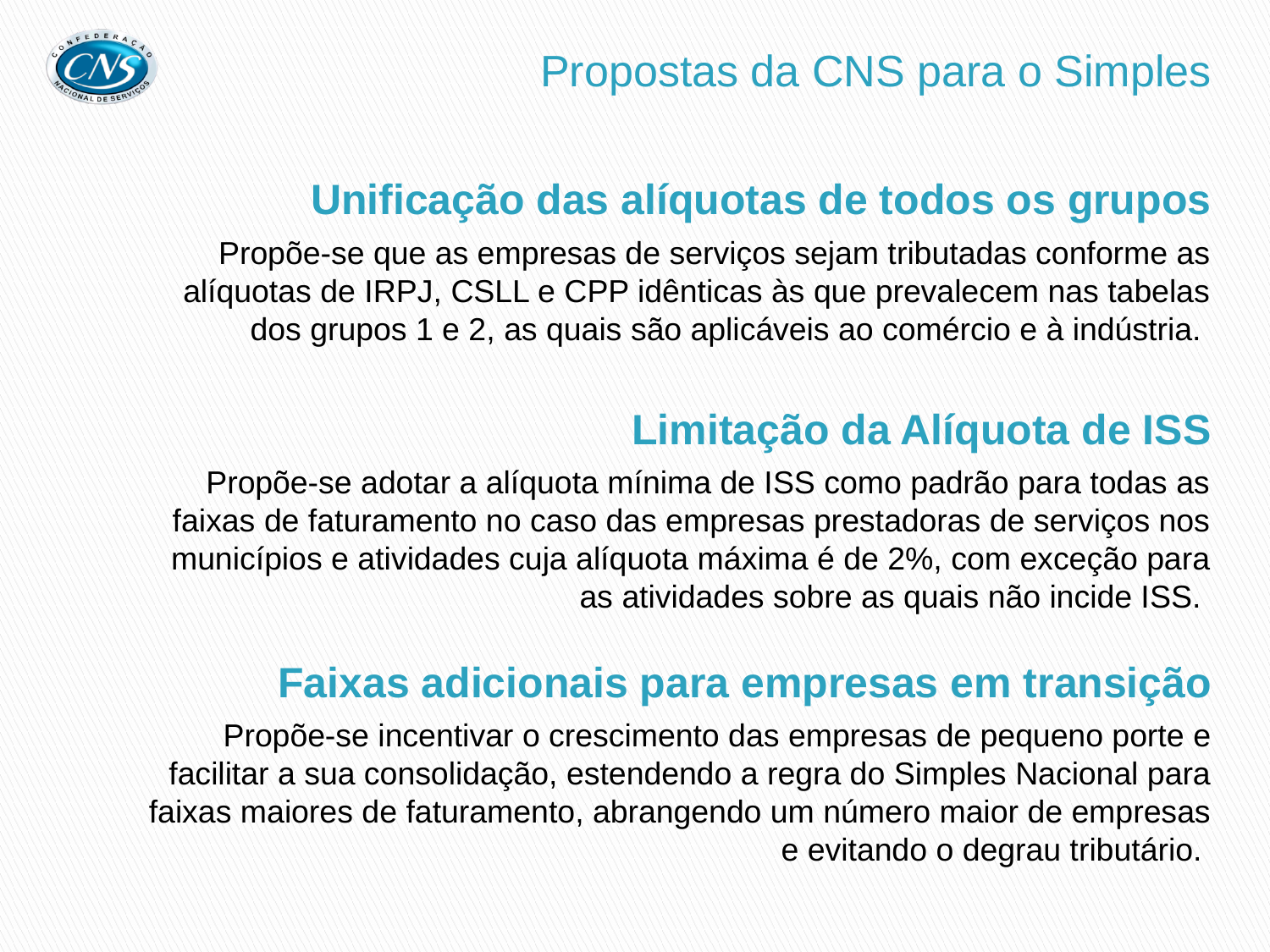

Propostas da CNS para o Simples
# Unificação das alíquotas de todos os grupos
Propõe-se que as empresas de serviços sejam tributadas conforme as alíquotas de IRPJ, CSLL e CPP idênticas às que prevalecem nas tabelas dos grupos 1 e 2, as quais são aplicáveis ao comércio e à indústria.
Limitação da Alíquota de ISS
Propõe-se adotar a alíquota mínima de ISS como padrão para todas as faixas de faturamento no caso das empresas prestadoras de serviços nos municípios e atividades cuja alíquota máxima é de 2%, com exceção para as atividades sobre as quais não incide ISS.
Faixas adicionais para empresas em transição
Propõe-se incentivar o crescimento das empresas de pequeno porte e facilitar a sua consolidação, estendendo a regra do Simples Nacional para faixas maiores de faturamento, abrangendo um número maior de empresas e evitando o degrau tributário.